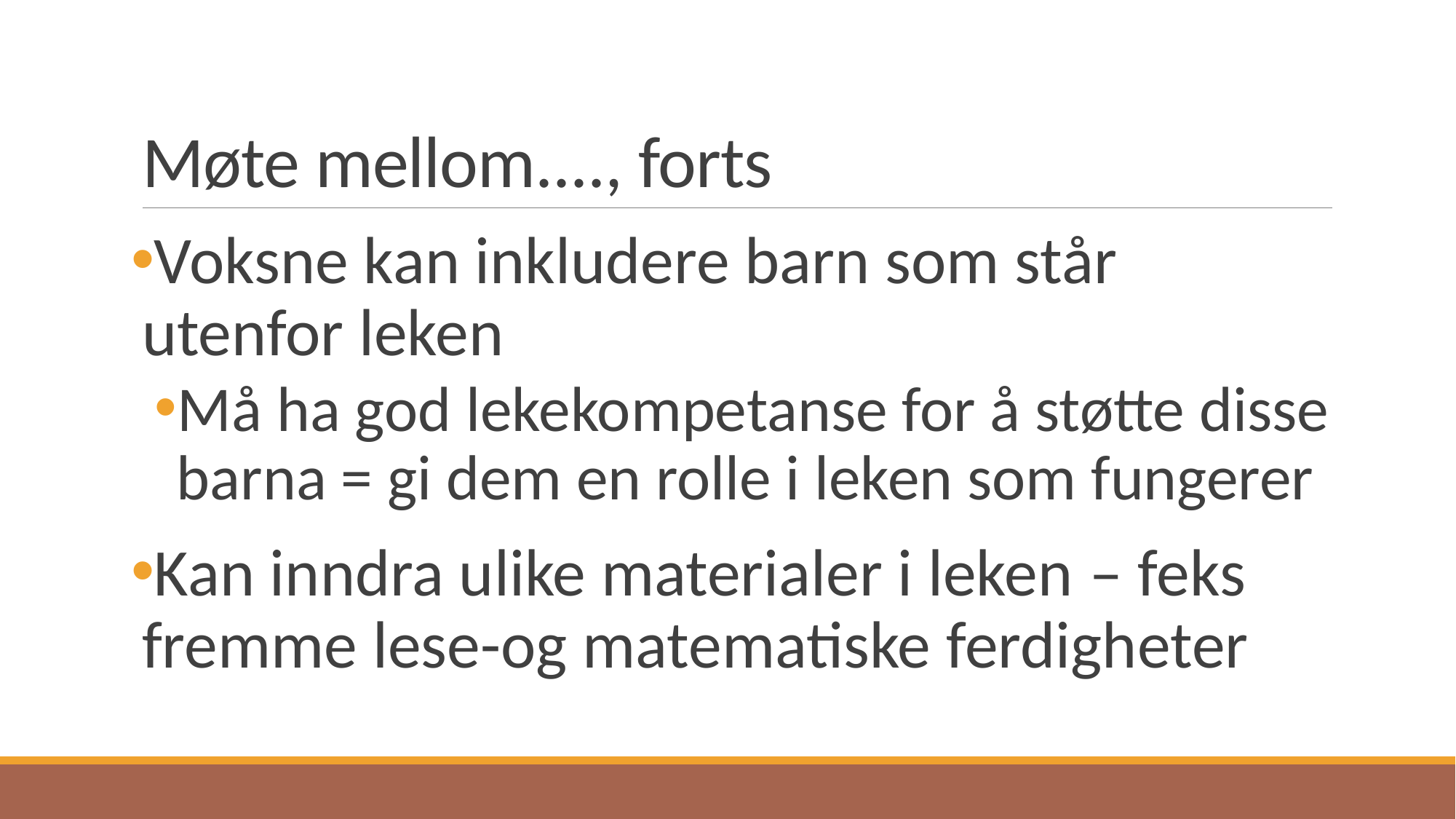

# Møte mellom...., forts
Voksne kan inkludere barn som står utenfor leken
Må ha god lekekompetanse for å støtte disse barna = gi dem en rolle i leken som fungerer
Kan inndra ulike materialer i leken – feks fremme lese-og matematiske ferdigheter